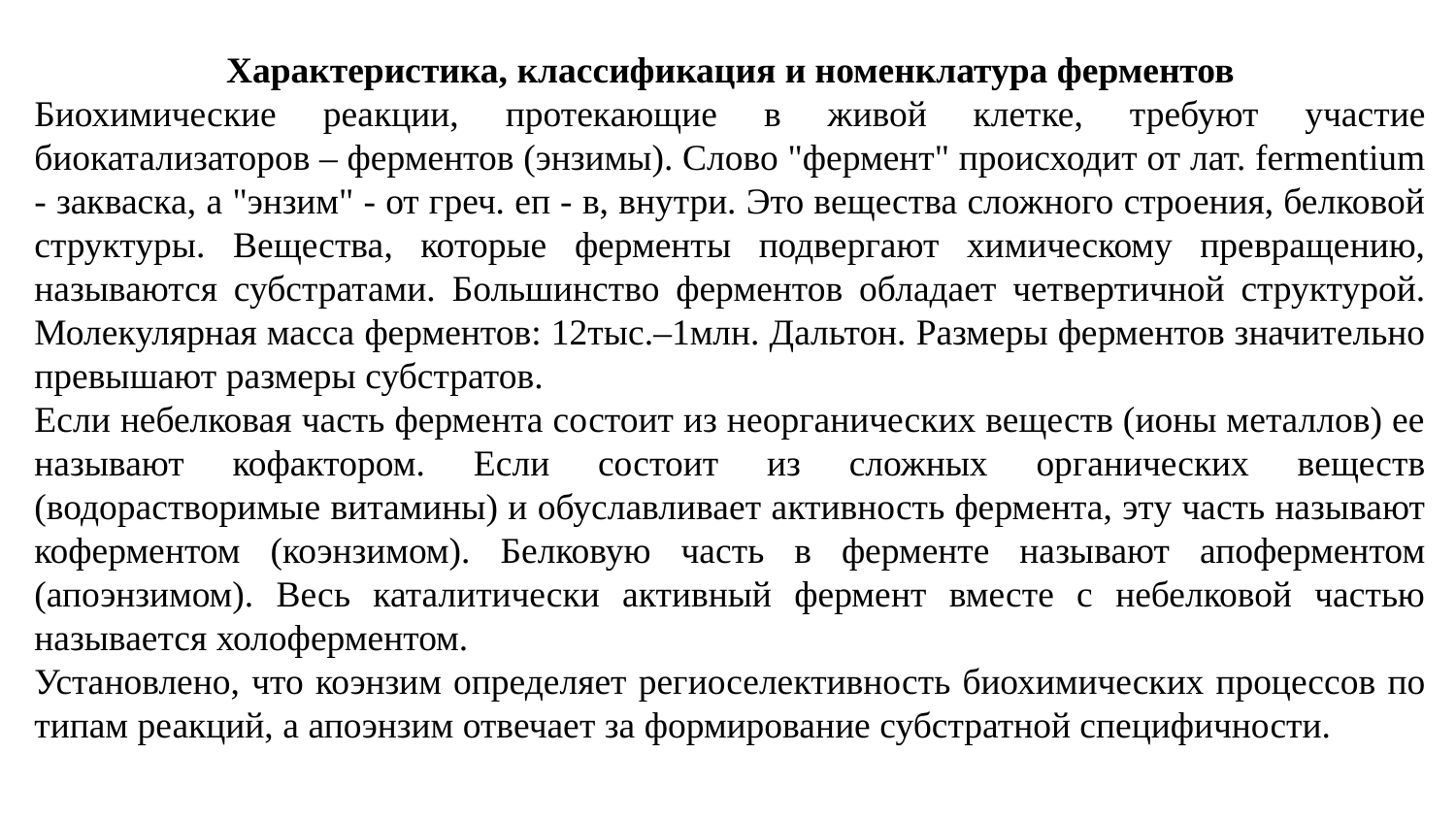

Характеристика, классификация и номенклатура ферментов
Биохимические реакции, протекающие в живой клетке, требуют участие биокатализаторов – ферментов (энзимы). Слово "фермент" происходит от лат. fermentium - закваска, а "энзим" - от греч. еп - в, внутри. Это вещества сложного строения, белковой структуры. Вещества, которые ферменты подвергают химическому превращению, называются субстратами. Большинство ферментов обладает четвертичной структурой. Молекулярная масса ферментов: 12тыс.–1млн. Дальтон. Размеры ферментов значительно превышают размеры субстратов.
Если небелковая часть фермента состоит из неорганических веществ (ионы металлов) ее называют кофактором. Если состоит из сложных органических веществ (водорастворимые витамины) и обуславливает активность фермента, эту часть называют коферментом (коэнзимом). Белковую часть в ферменте называют апоферментом (апоэнзимом). Весь каталитически активный фермент вместе с небелковой частью называется холоферментом.
Установлено, что коэнзим определяет региоселективность биохимических процессов по типам реакций, а апоэнзим отвечает за формирование субстратной специфичности.